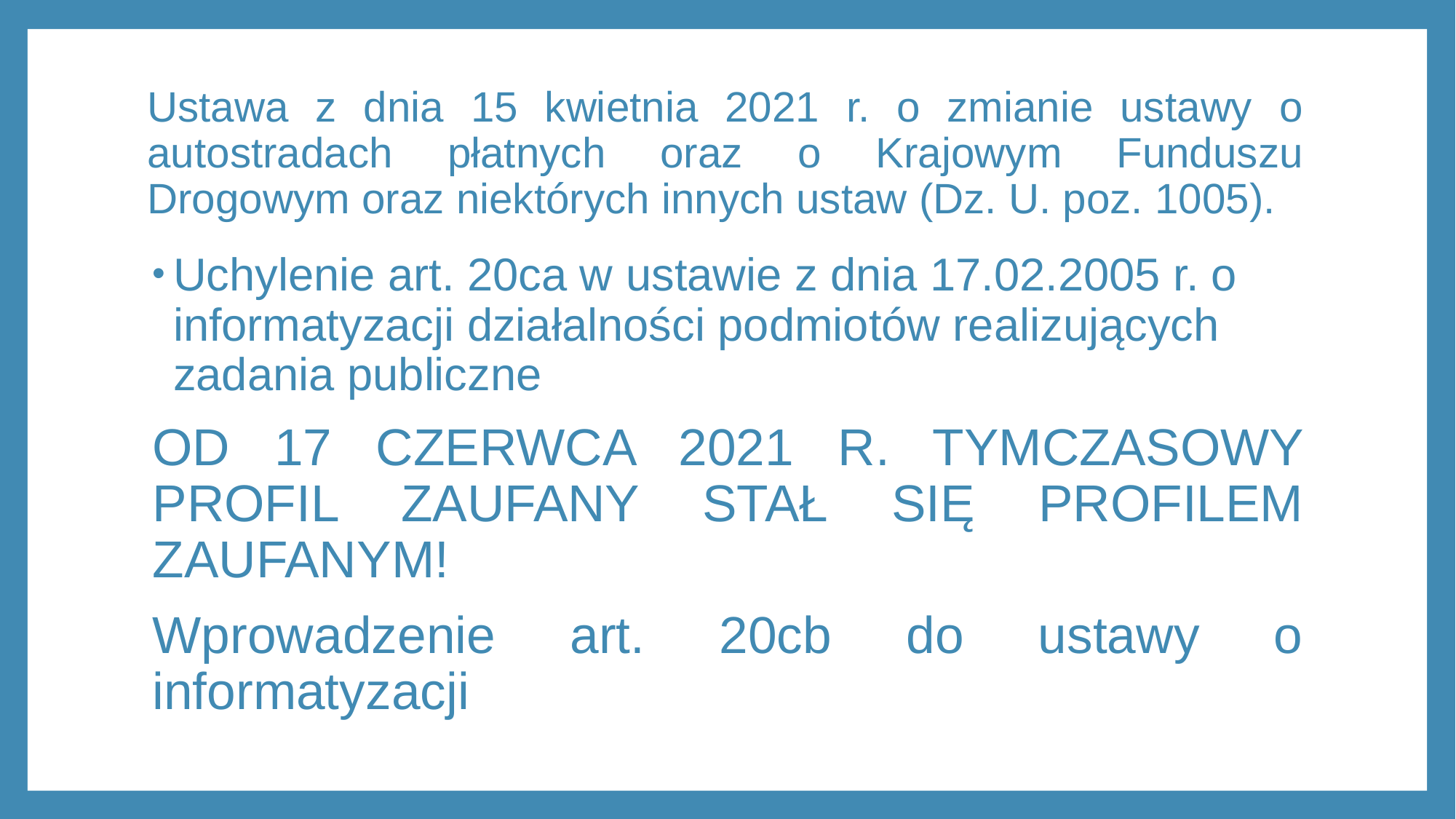

# Ustawa z dnia 15 kwietnia 2021 r. o zmianie ustawy o autostradach płatnych oraz o Krajowym Funduszu Drogowym oraz niektórych innych ustaw (Dz. U. poz. 1005).
Uchylenie art. 20ca w ustawie z dnia 17.02.2005 r. o informatyzacji działalności podmiotów realizujących zadania publiczne
OD 17 CZERWCA 2021 R. TYMCZASOWY PROFIL ZAUFANY STAŁ SIĘ PROFILEM ZAUFANYM!
Wprowadzenie art. 20cb do ustawy o informatyzacji